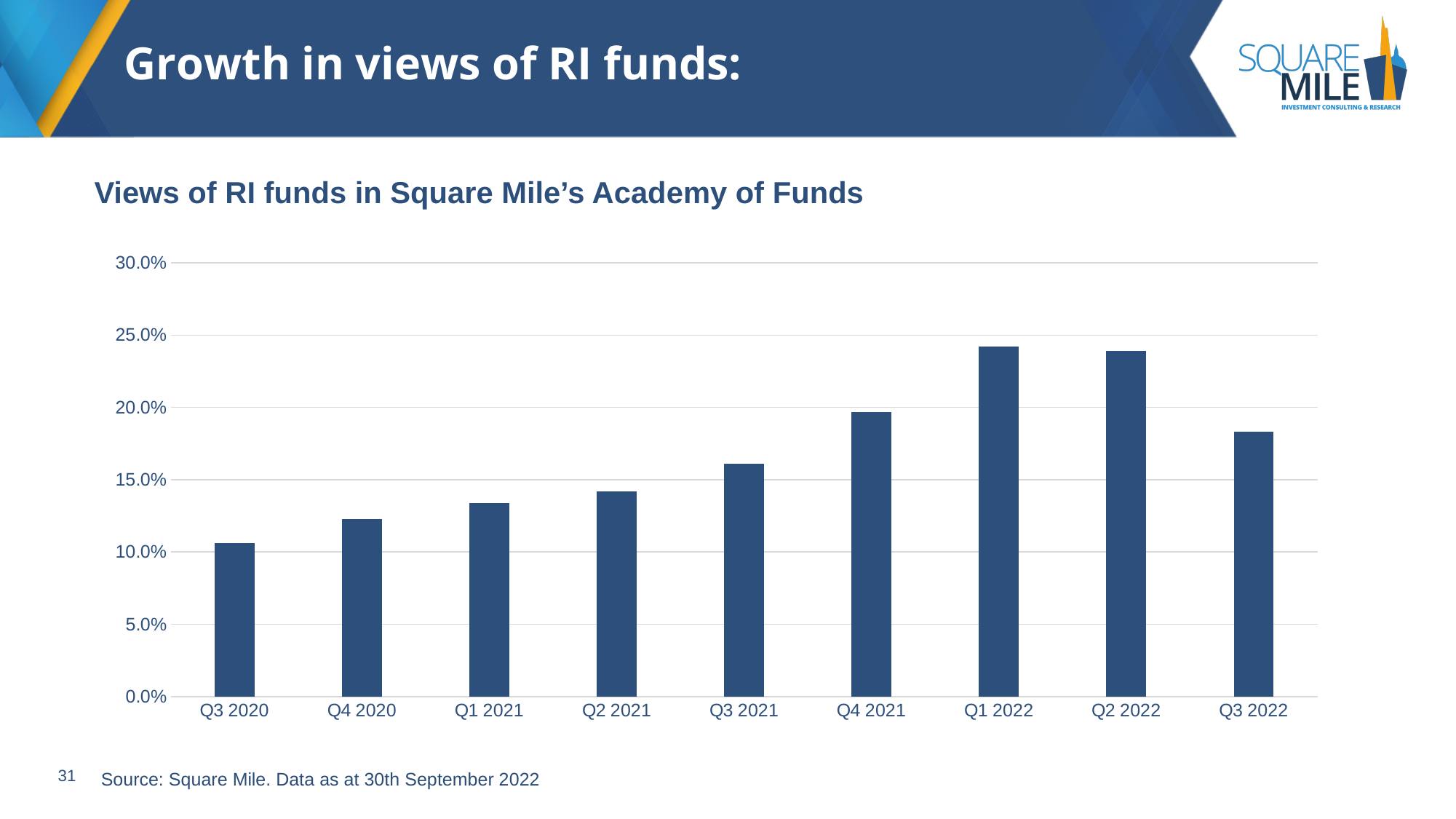

# Growth in views of RI funds:
Views of RI funds in Square Mile’s Academy of Funds

### Chart

| Category | % RI views |
|---|---|
| Q3 2020 | 0.106 |
| Q4 2020 | 0.123 |
| Q1 2021 | 0.134 |
| Q2 2021 | 0.142 |
| Q3 2021 | 0.161 |
| Q4 2021 | 0.197 |
| Q1 2022 | 0.242 |
| Q2 2022 | 0.239 |
| Q3 2022 | 0.18324263464064552 |
Source: Square Mile. Data as at 30th September 2022